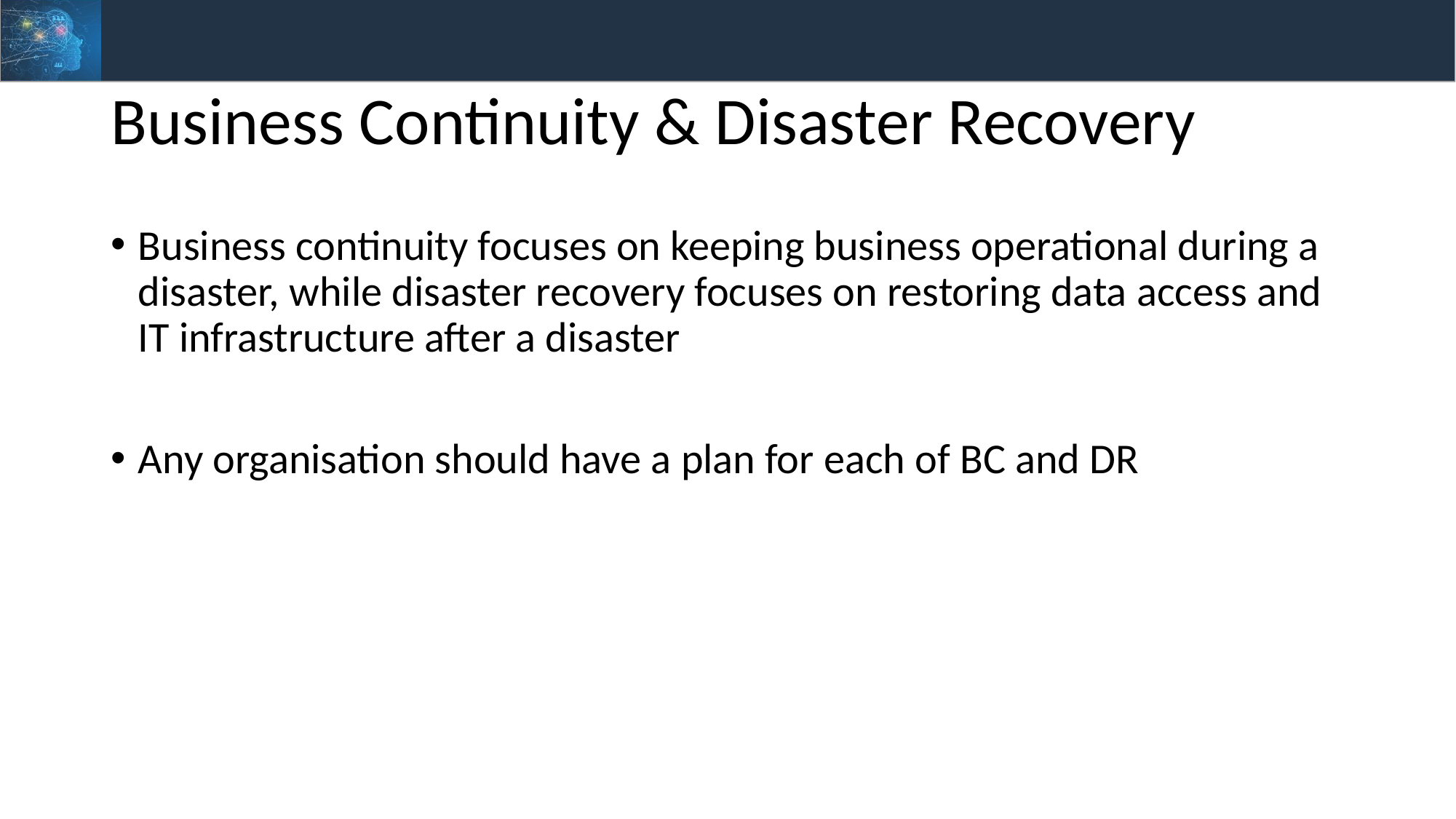

# Business Continuity & Disaster Recovery
Business continuity focuses on keeping business operational during a disaster, while disaster recovery focuses on restoring data access and IT infrastructure after a disaster

Any organisation should have a plan for each of BC and DR